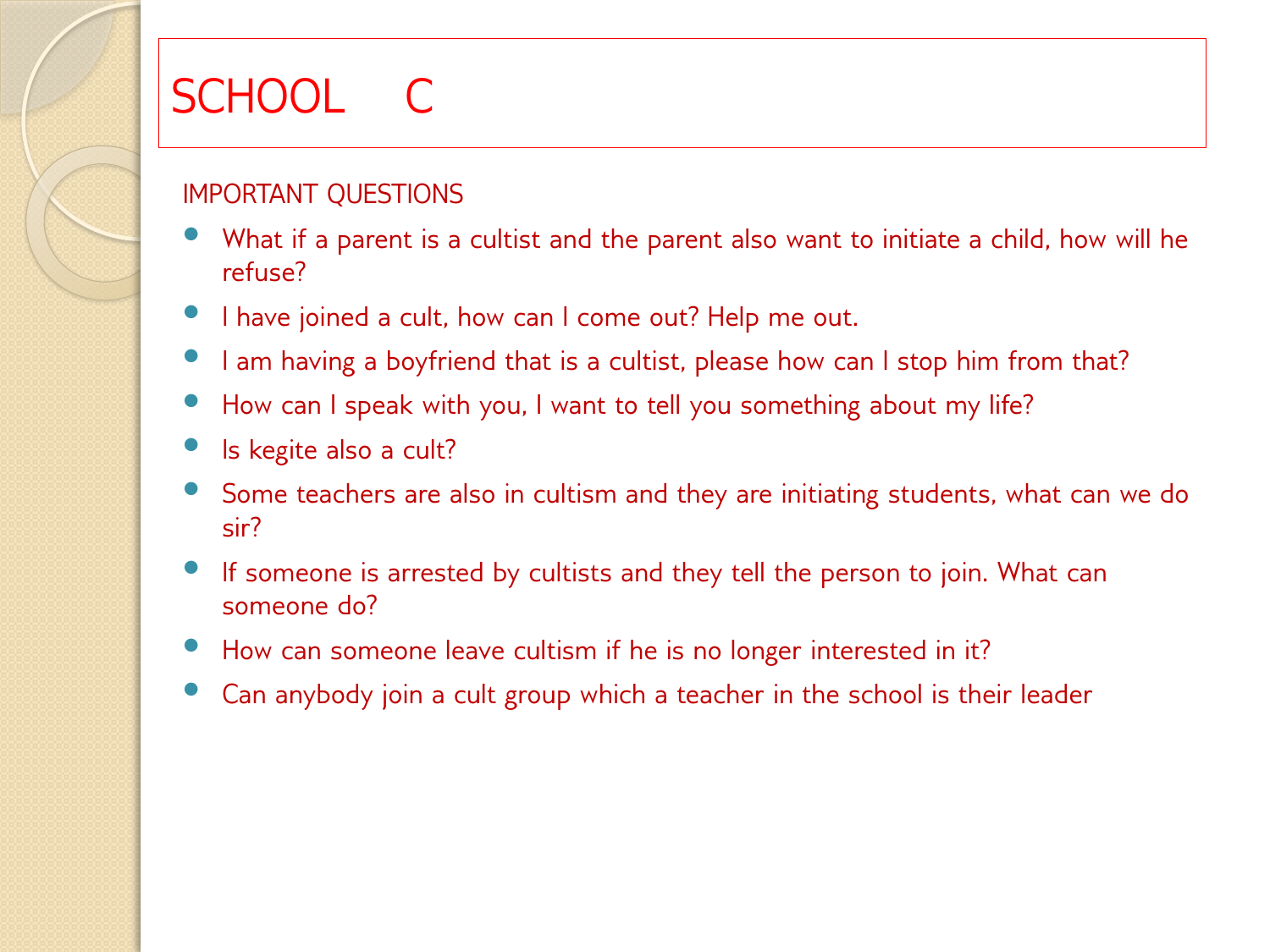

# SCHOOL    C
IMPORTANT QUESTIONS
What if a parent is a cultist and the parent also want to initiate a child, how will he refuse?
I have joined a cult, how can I come out? Help me out.
I am having a boyfriend that is a cultist, please how can I stop him from that?
How can I speak with you, I want to tell you something about my life?
Is kegite also a cult?
Some teachers are also in cultism and they are initiating students, what can we do sir?
If someone is arrested by cultists and they tell the person to join. What can someone do?
How can someone leave cultism if he is no longer interested in it?
Can anybody join a cult group which a teacher in the school is their leader